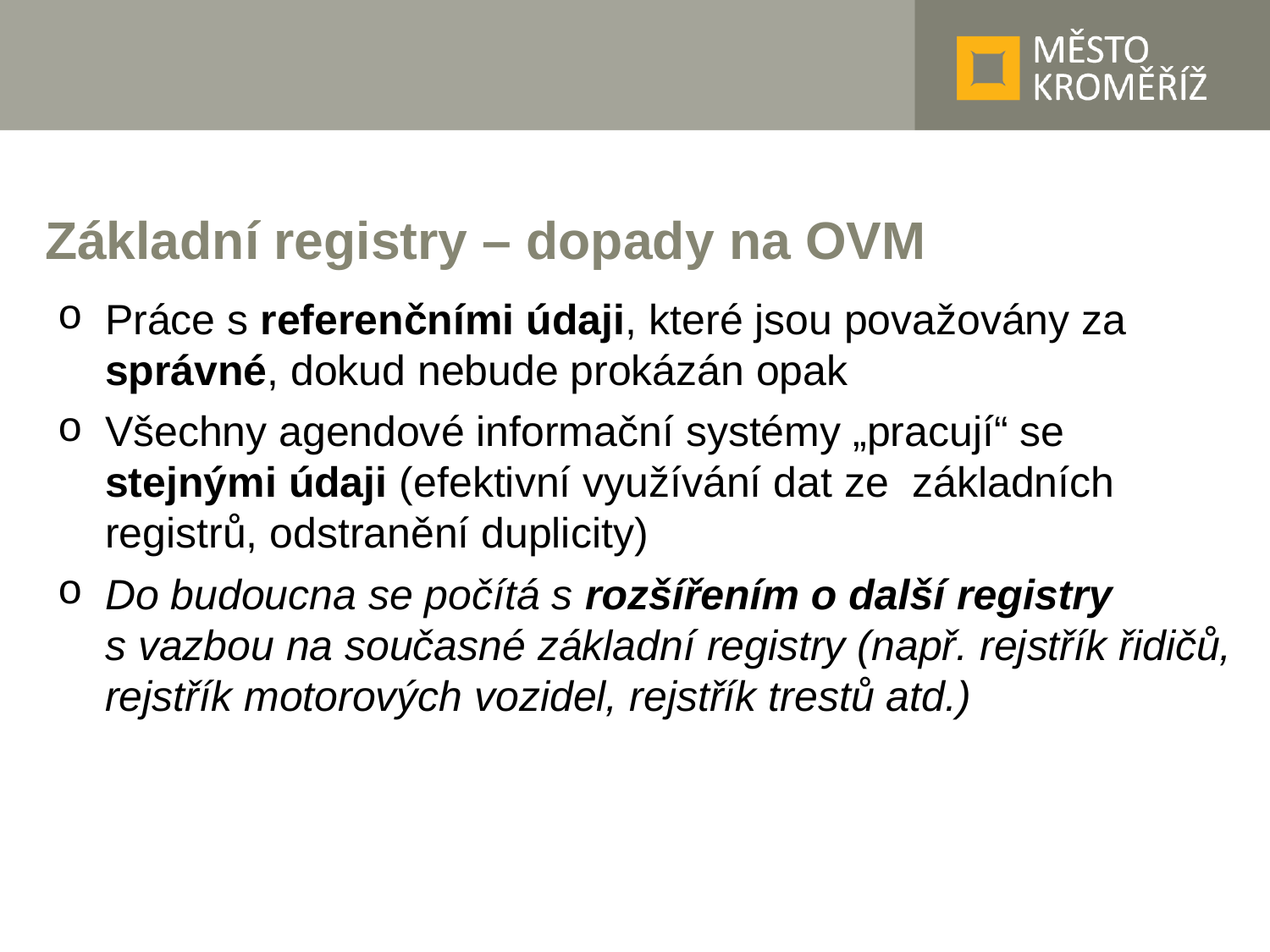

# Základní registry – dopady na OVM
Práce s referenčními údaji, které jsou považovány za správné, dokud nebude prokázán opak
Všechny agendové informační systémy „pracují“ se stejnými údaji (efektivní využívání dat ze  základních registrů, odstranění duplicity)
Do budoucna se počítá s rozšířením o další registry
s vazbou na současné základní registry (např. rejstřík řidičů, rejstřík motorových vozidel, rejstřík trestů atd.)